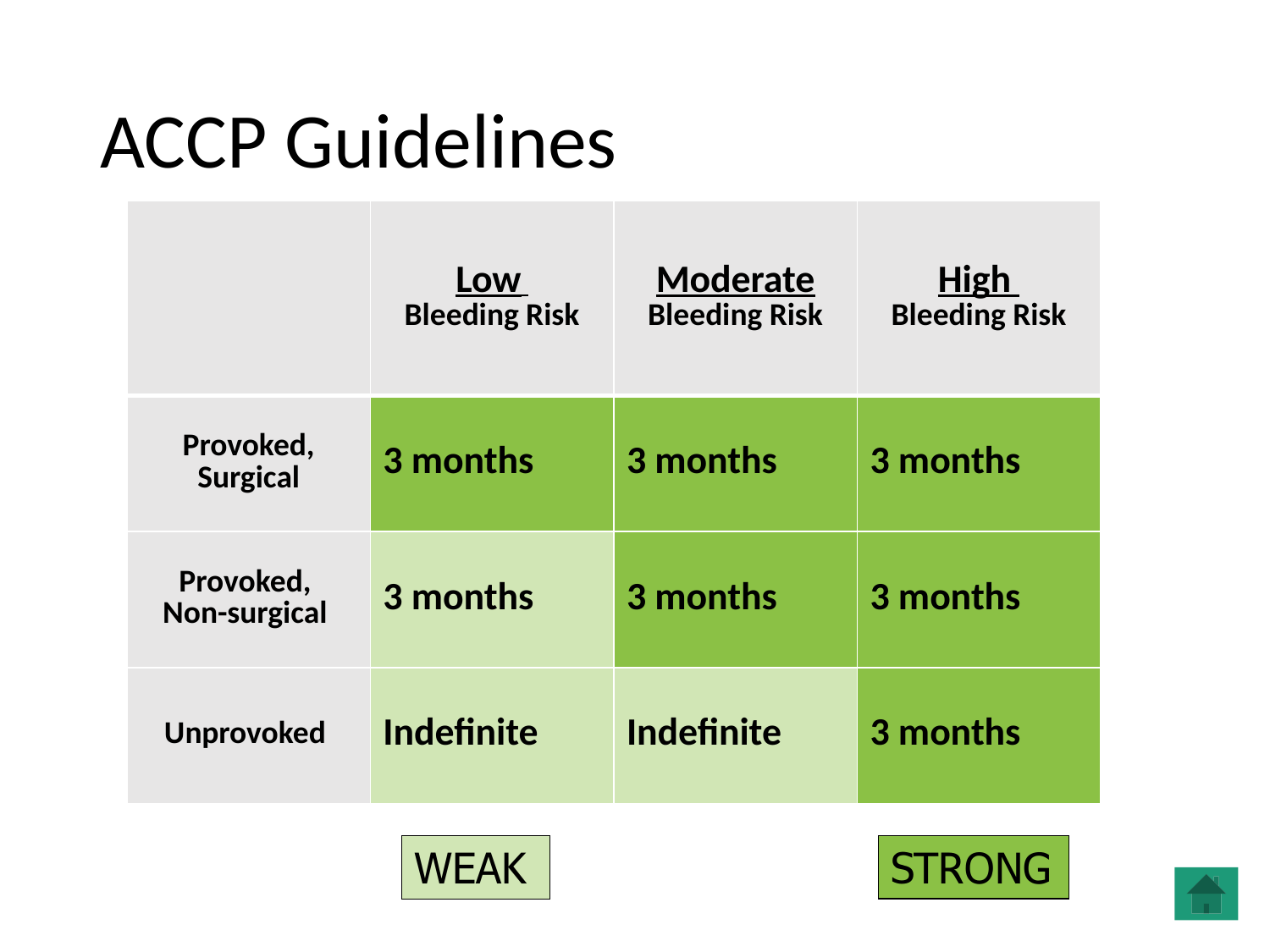

# ACCP Guidelines
|  | Low Bleeding Risk | Moderate Bleeding Risk | High Bleeding Risk |
| --- | --- | --- | --- |
| Provoked, Surgical | 3 months | 3 months | 3 months |
| Provoked, Non-surgical | 3 months | 3 months | 3 months |
| Unprovoked | Indefinite | Indefinite | 3 months |
WEAK
STRONG